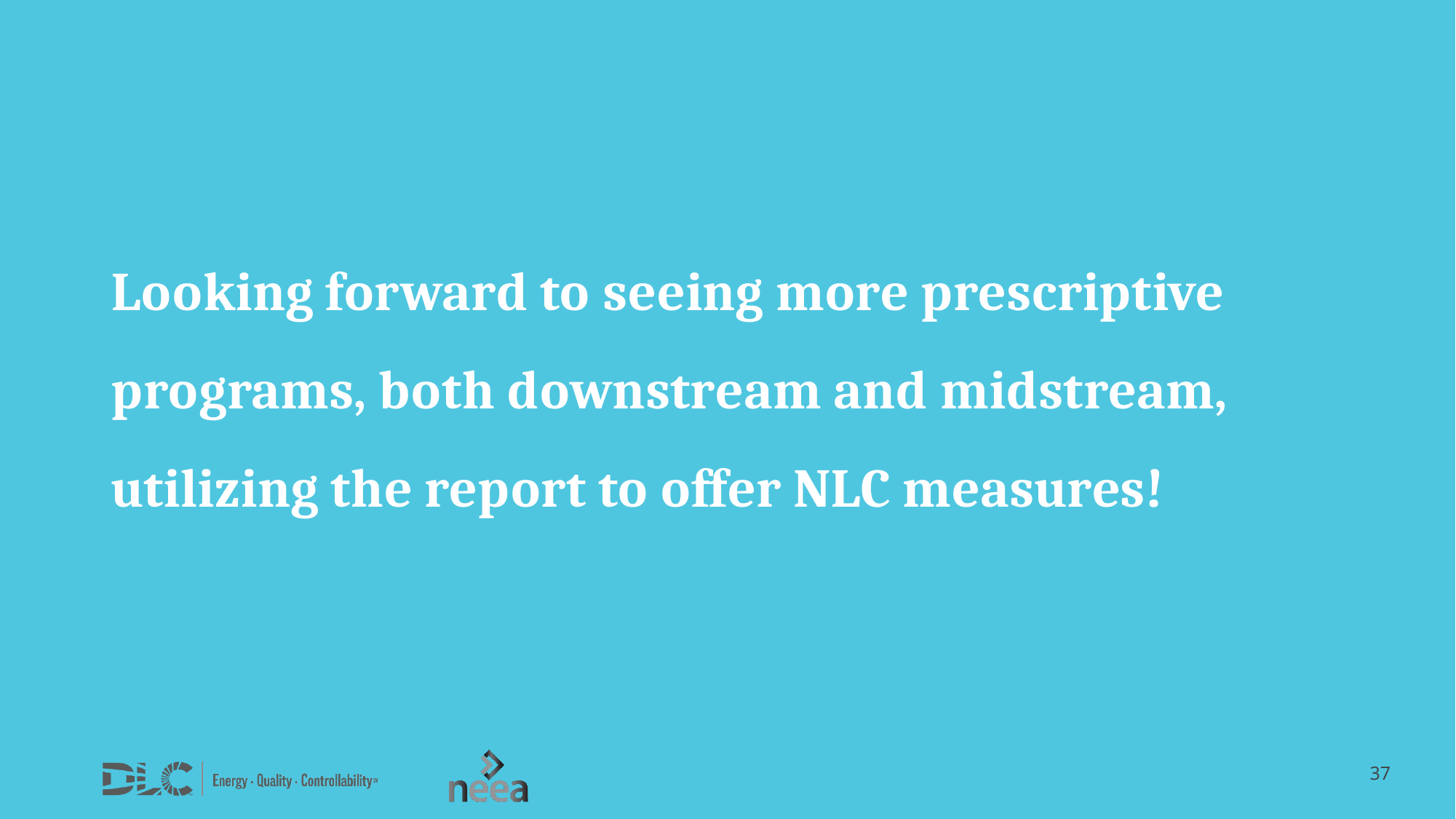

Looking forward to seeing more prescriptive programs, both downstream and midstream, utilizing the report to offer NLC measures!

37